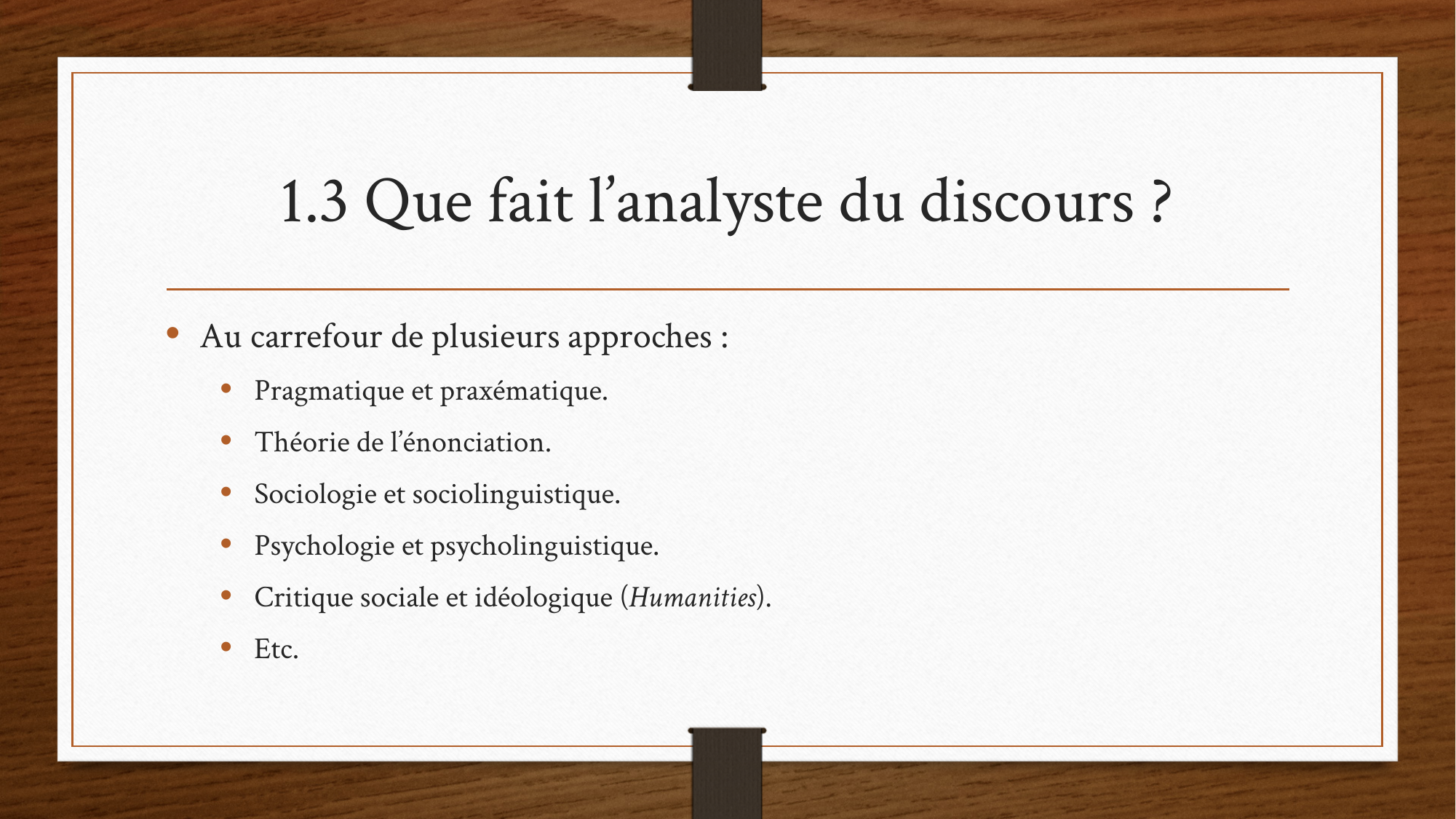

# 1.3 Que fait l’analyste du discours ?
Au carrefour de plusieurs approches :
Pragmatique et praxématique.
Théorie de l’énonciation.
Sociologie et sociolinguistique.
Psychologie et psycholinguistique.
Critique sociale et idéologique (Humanities).
Etc.